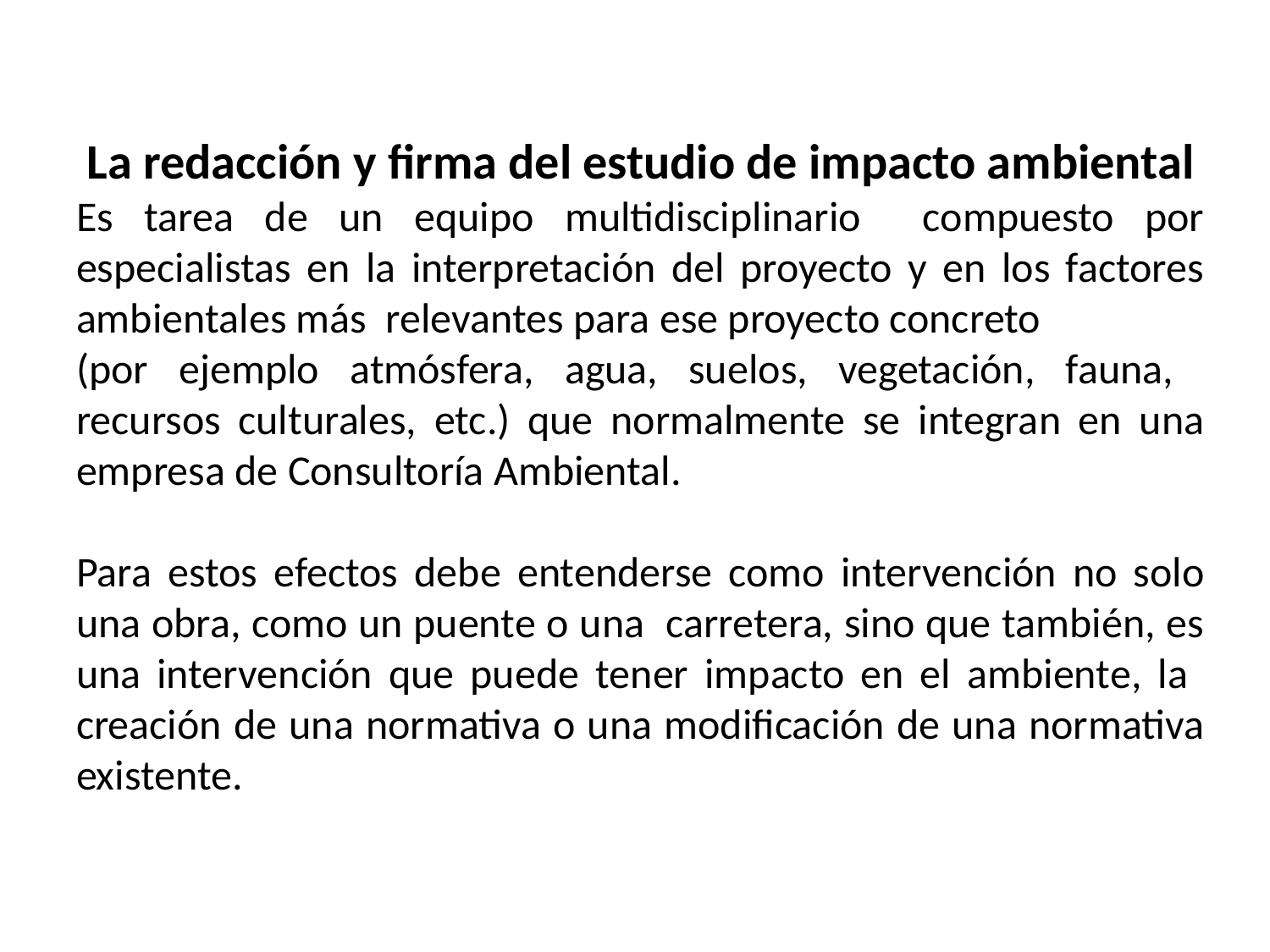

La redacción y firma del estudio de impacto ambiental
Es tarea de un equipo multidisciplinario  compuesto por especialistas en la interpretación del proyecto y en los factores ambientales más  relevantes para ese proyecto concreto
(por ejemplo atmósfera, agua, suelos, vegetación, fauna,  recursos culturales, etc.) que normalmente se integran en una empresa de Consultoría Ambiental.

Para estos efectos debe entenderse como intervención no solo una obra, como un puente o una  carretera, sino que también, es una intervención que puede tener impacto en el ambiente, la  creación de una normativa o una modificación de una normativa existente.